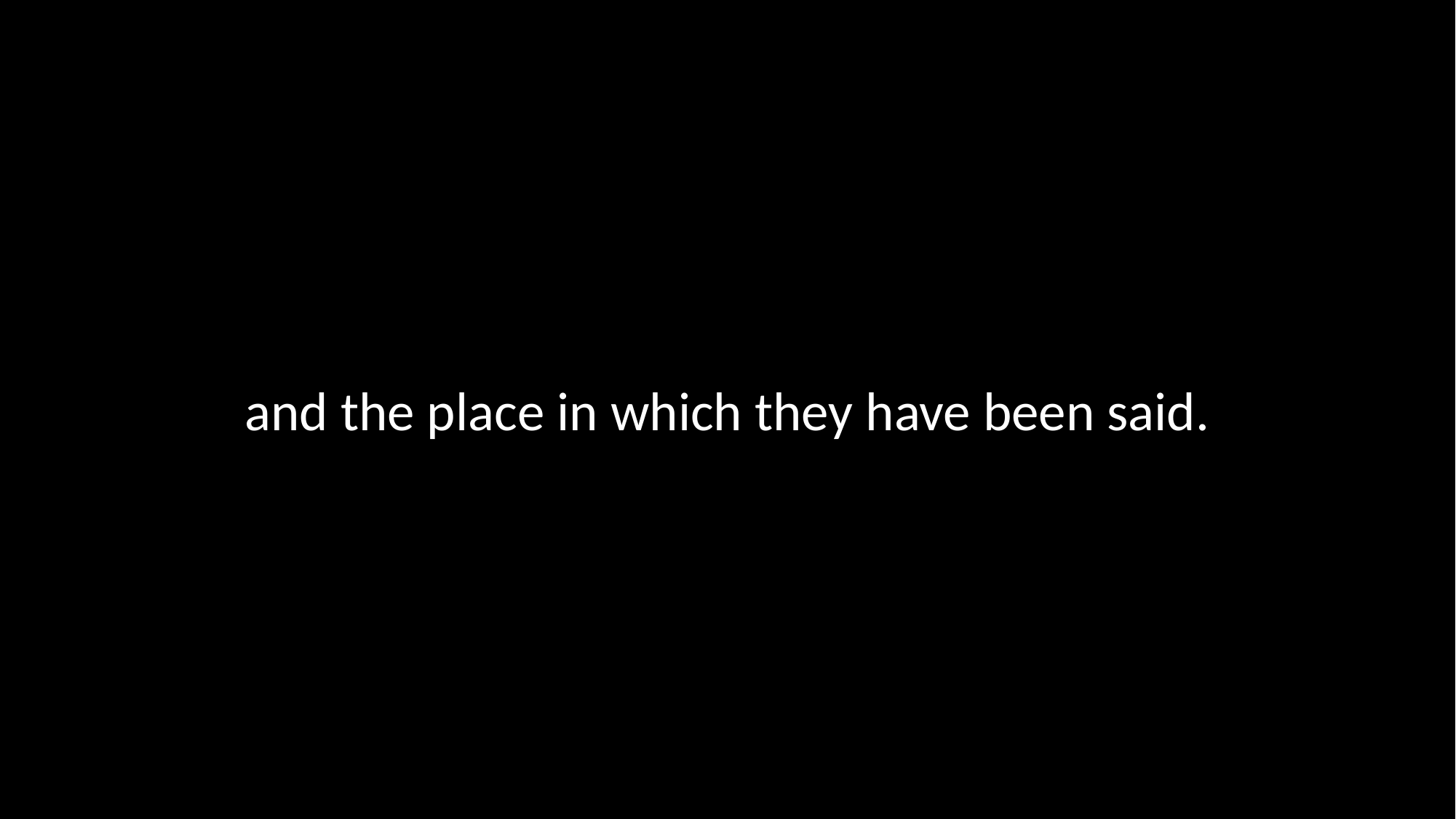

and the place in which they have been said.